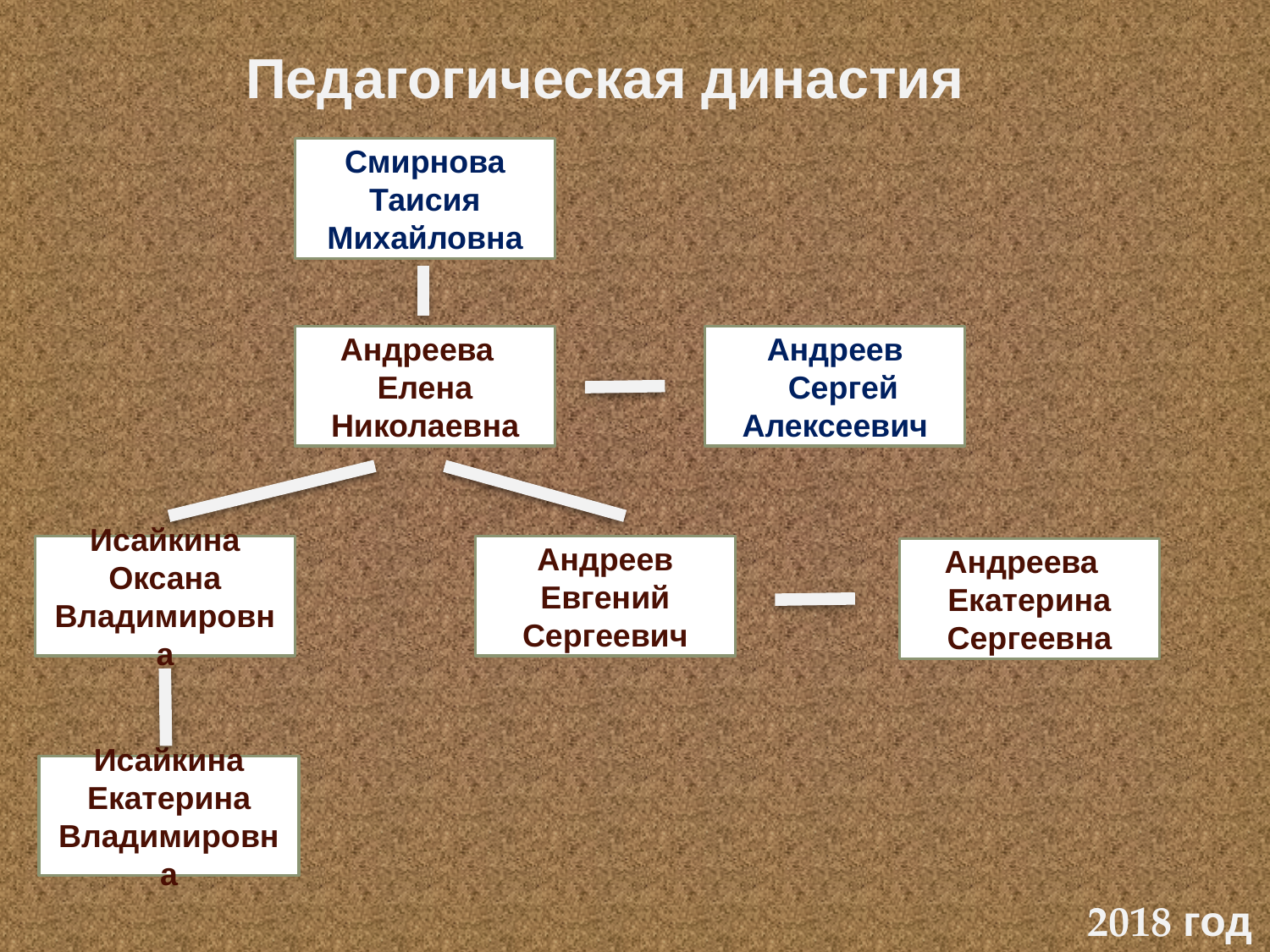

Педагогическая династия
Смирнова
Таисия Михайловна
Андреева   Елена Николаевна
Андреев
  Сергей Алексеевич
Исайкина Оксана Владимировна
Андреев
Евгений Сергеевич
Андреева   Екатерина Сергеевна
Исайкина Екатерина Владимировна
2018 год